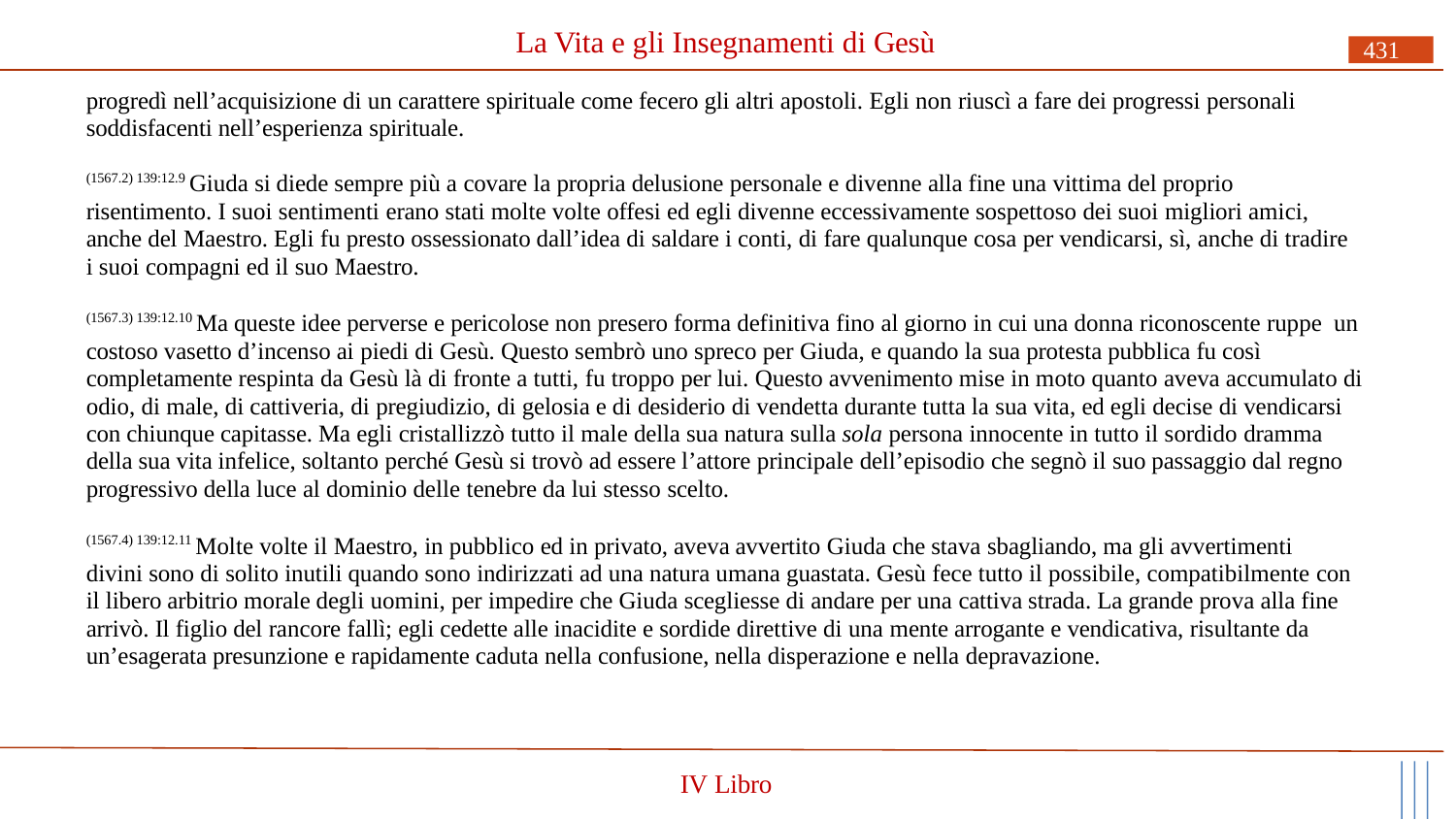

# La Vita e gli Insegnamenti di Gesù
431

progredì nell’acquisizione di un carattere spirituale come fecero gli altri apostoli. Egli non riuscì a fare dei progressi personali  soddisfacenti nell’esperienza spirituale.

(1567.2) 139:12.9 Giuda si diede sempre più a covare la propria delusione personale e divenne alla fine una vittima del proprio  risentimento. I suoi sentimenti erano stati molte volte offesi ed egli divenne eccessivamente sospettoso dei suoi migliori amici,  anche del Maestro. Egli fu presto ossessionato dall’idea di saldare i conti, di fare qualunque cosa per vendicarsi, sì, anche di tradire  i suoi compagni ed il suo Maestro.

(1567.3) 139:12.10 Ma queste idee perverse e pericolose non presero forma definitiva fino al giorno in cui una donna riconoscente ruppe  un costoso vasetto d’incenso ai piedi di Gesù. Questo sembrò uno spreco per Giuda, e quando la sua protesta pubblica fu così  completamente respinta da Gesù là di fronte a tutti, fu troppo per lui. Questo avvenimento mise in moto quanto aveva accumulato di  odio, di male, di cattiveria, di pregiudizio, di gelosia e di desiderio di vendetta durante tutta la sua vita, ed egli decise di vendicarsi  con chiunque capitasse. Ma egli cristallizzò tutto il male della sua natura sulla sola persona innocente in tutto il sordido dramma  della sua vita infelice, soltanto perché Gesù si trovò ad essere l’attore principale dell’episodio che segnò il suo passaggio dal regno  progressivo della luce al dominio delle tenebre da lui stesso scelto.

(1567.4) 139:12.11 Molte volte il Maestro, in pubblico ed in privato, aveva avvertito Giuda che stava sbagliando, ma gli avvertimenti  divini sono di solito inutili quando sono indirizzati ad una natura umana guastata. Gesù fece tutto il possibile, compatibilmente con  il libero arbitrio morale degli uomini, per impedire che Giuda scegliesse di andare per una cattiva strada. La grande prova alla fine  arrivò. Il figlio del rancore fallì; egli cedette alle inacidite e sordide direttive di una mente arrogante e vendicativa, risultante da  un’esagerata presunzione e rapidamente caduta nella confusione, nella disperazione e nella depravazione.

IV Libro